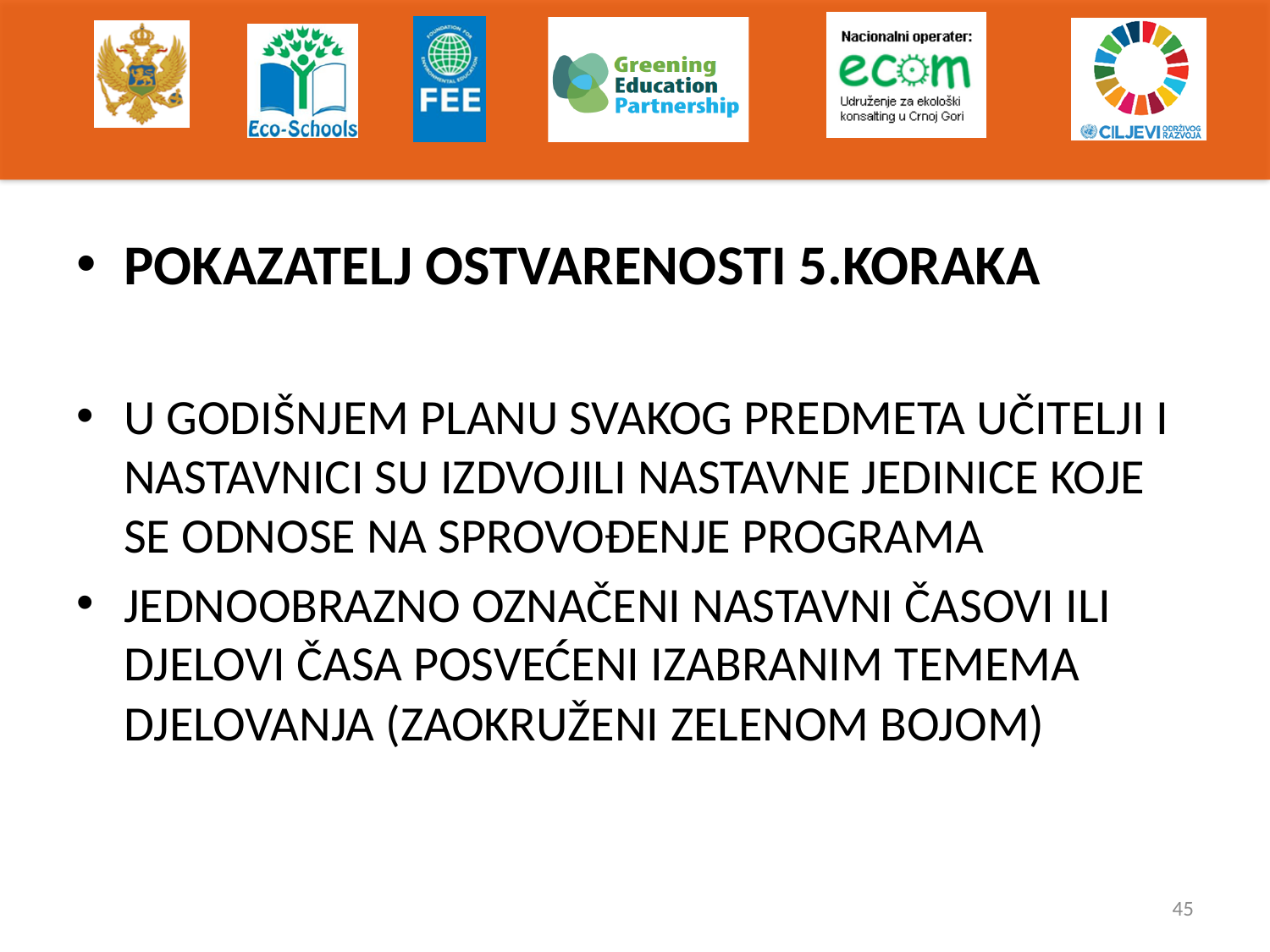

#
POKAZATELJ OSTVARENOSTI 5.KORAKA

U GODIŠNJEM PLANU SVAKOG PREDMETA UČITELJI I NASTAVNICI SU IZDVOJILI NASTAVNE JEDINICE KOJE SE ODNOSE NA SPROVOĐENJE PROGRAMA
JEDNOOBRAZNO OZNAČENI NASTAVNI ČASOVI ILI DJELOVI ČASA POSVEĆENI IZABRANIM TEMEMA DJELOVANJA (ZAOKRUŽENI ZELENOM BOJOM)

45